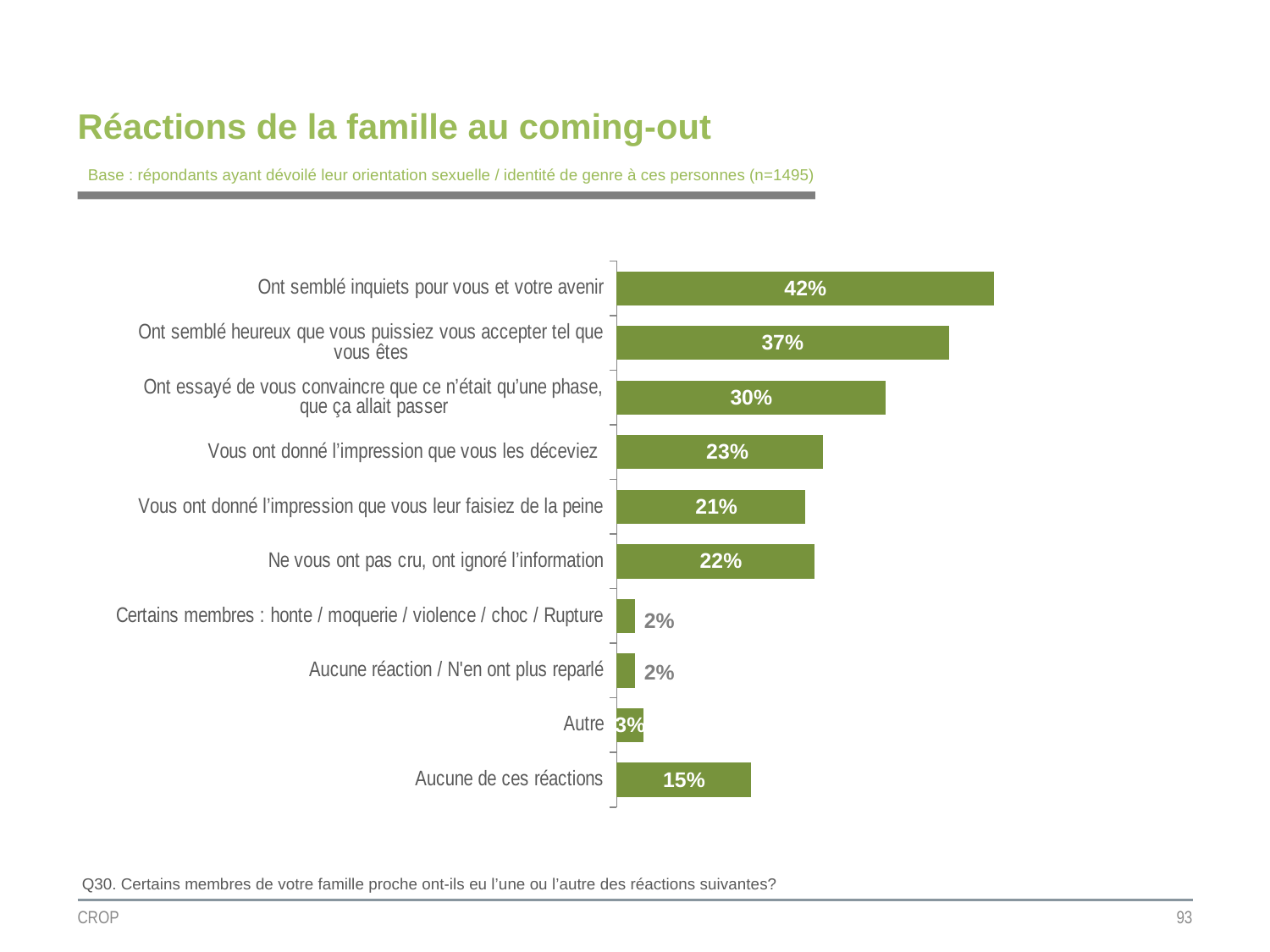

# Réactions de la famille au coming-out
Base : répondants ayant dévoilé leur orientation sexuelle / identité de genre à ces personnes (n=1495)

### Chart

| Category | Colonne2 |
|---|---|
| Ont semblé inquiets pour vous et votre avenir | 0.42 |
| Ont semblé heureux que vous puissiez vous accepter tel que vous êtes | 0.37 |
| Ont essayé de vous convaincre que ce n’était qu’une phase,
que ça allait passer | 0.3 |
| Vous ont donné l’impression que vous les déceviez  | 0.23 |
| Vous ont donné l’impression que vous leur faisiez de la peine | 0.21 |
| Ne vous ont pas cru, ont ignoré l’information | 0.22 |
| Certains membres : honte / moquerie / violence / choc / Rupture | 0.02 |
| Aucune réaction / N'en ont plus reparlé | 0.02 |
| Autre | 0.03 |
| Aucune de ces réactions | 0.15 |
Q30. Certains membres de votre famille proche ont-ils eu l’une ou l’autre des réactions suivantes?
CROP
93